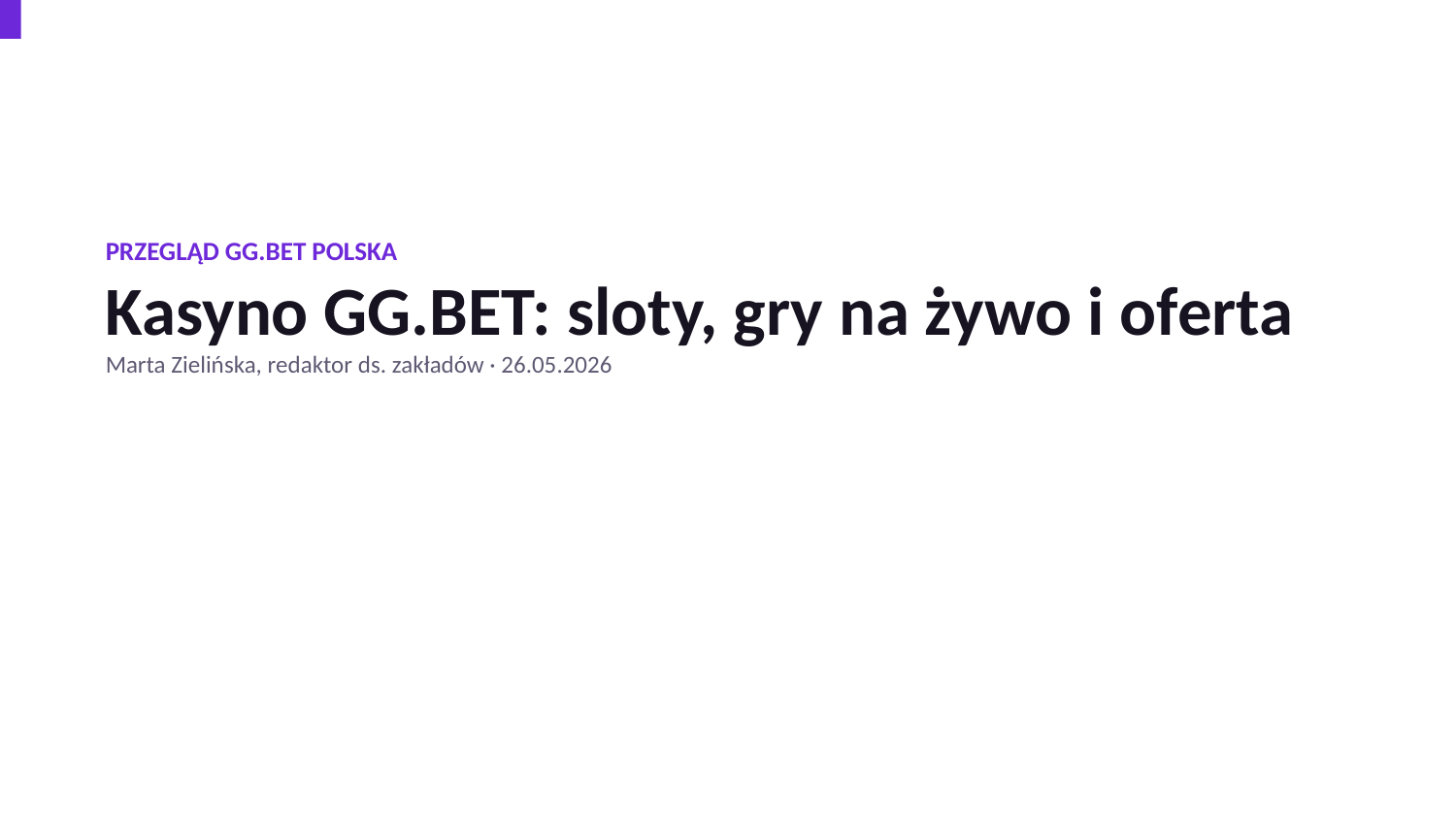

PRZEGLĄD GG.BET POLSKA
Kasyno GG.BET: sloty, gry na żywo i oferta
Marta Zielińska, redaktor ds. zakładów · 26.05.2026